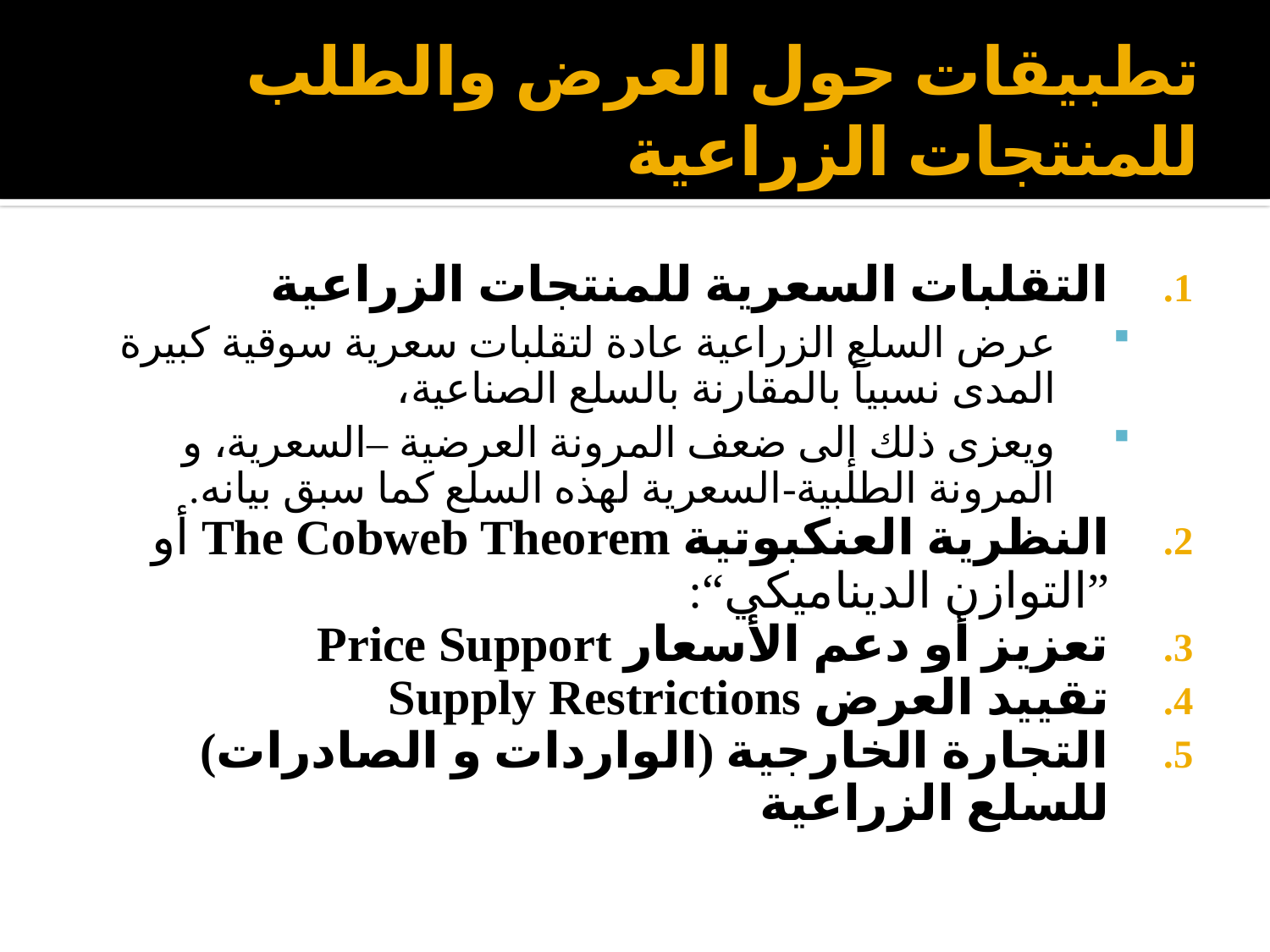

# تطبيقات حول العرض والطلب للمنتجات الزراعية
التقلبات السعرية للمنتجات الزراعية
عرض السلع الزراعية عادة لتقلبات سعرية سوقية كبيرة المدى نسبياً بالمقارنة بالسلع الصناعية،
ويعزى ذلك إلى ضعف المرونة العرضية –السعرية، و المرونة الطلبية-السعرية لهذه السلع كما سبق بيانه.
النظرية العنكبوتية The Cobweb Theorem أو ”التوازن الديناميكي“:
تعزيز أو دعم الأسعار Price Support
تقييد العرض Supply Restrictions
التجارة الخارجية (الواردات و الصادرات) للسلع الزراعية